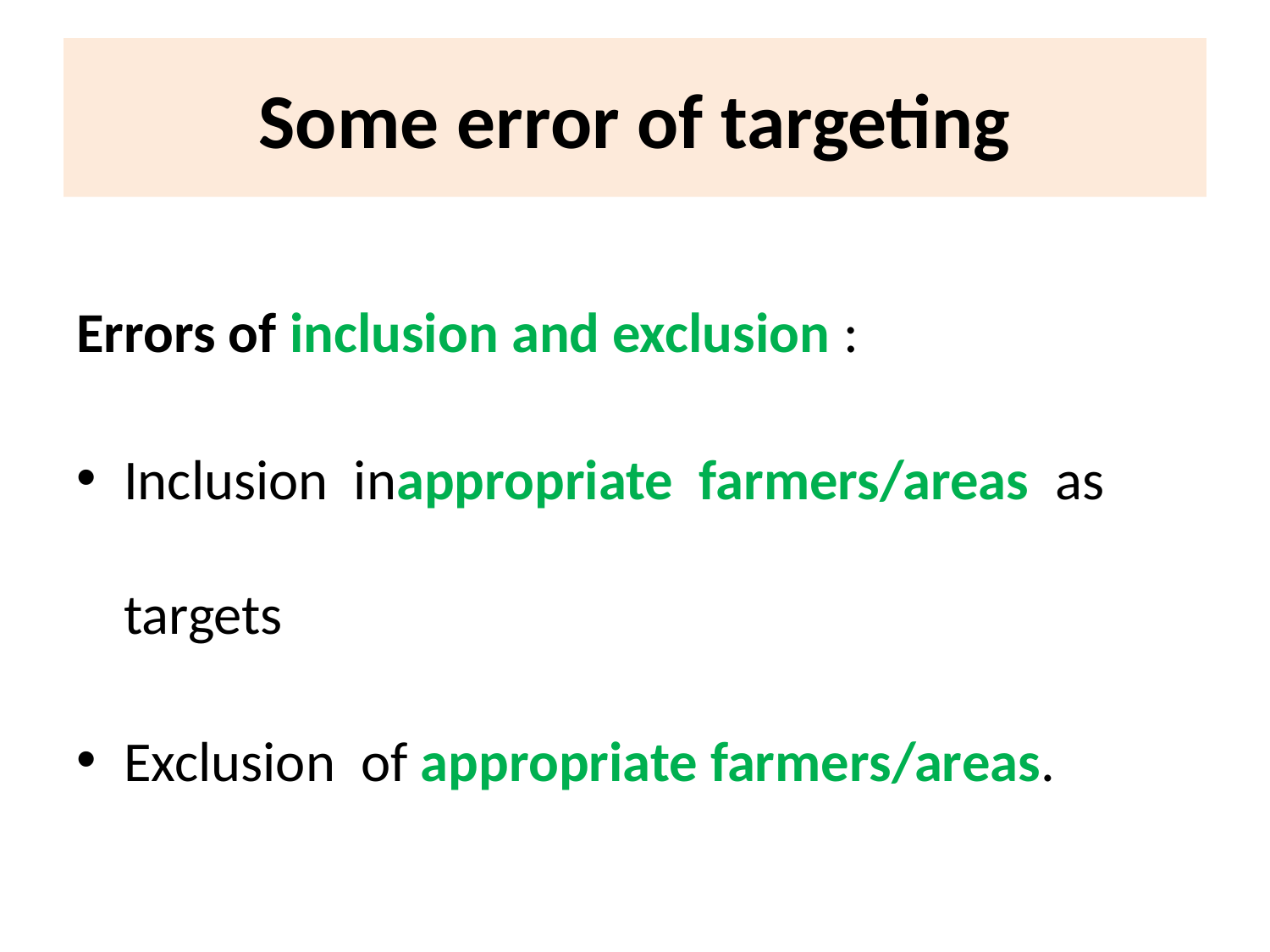

# Some error of targeting
Errors of inclusion and exclusion :
Inclusion  inappropriate  farmers/areas  as targets
Exclusion  of appropriate farmers/areas.